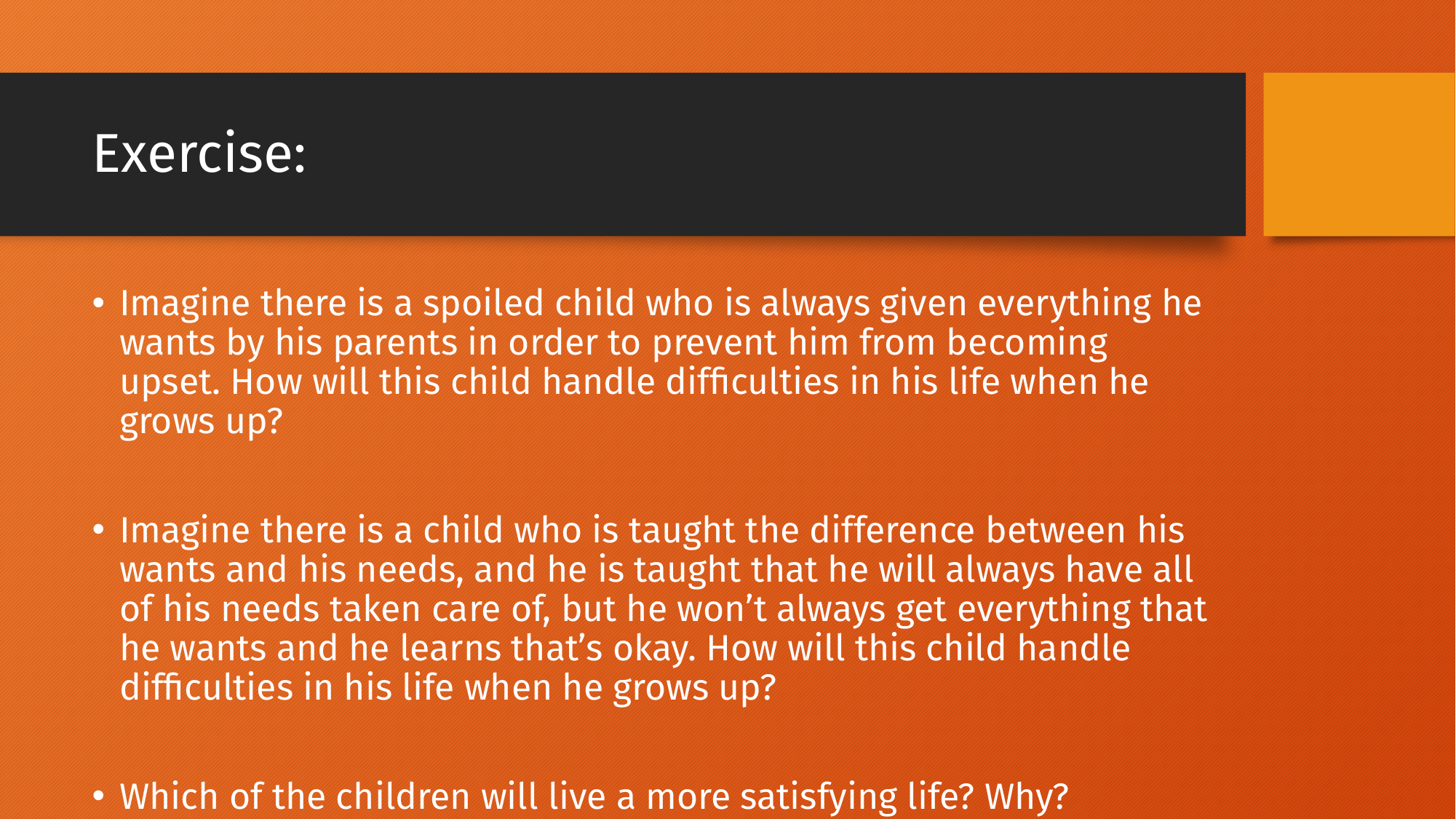

# Exercise:
Imagine there is a spoiled child who is always given everything he wants by his parents in order to prevent him from becoming upset. How will this child handle difficulties in his life when he grows up?

Imagine there is a child who is taught the difference between his wants and his needs, and he is taught that he will always have all of his needs taken care of, but he won’t always get everything that he wants and he learns that’s okay. How will this child handle difficulties in his life when he grows up?

Which of the children will live a more satisfying life? Why?